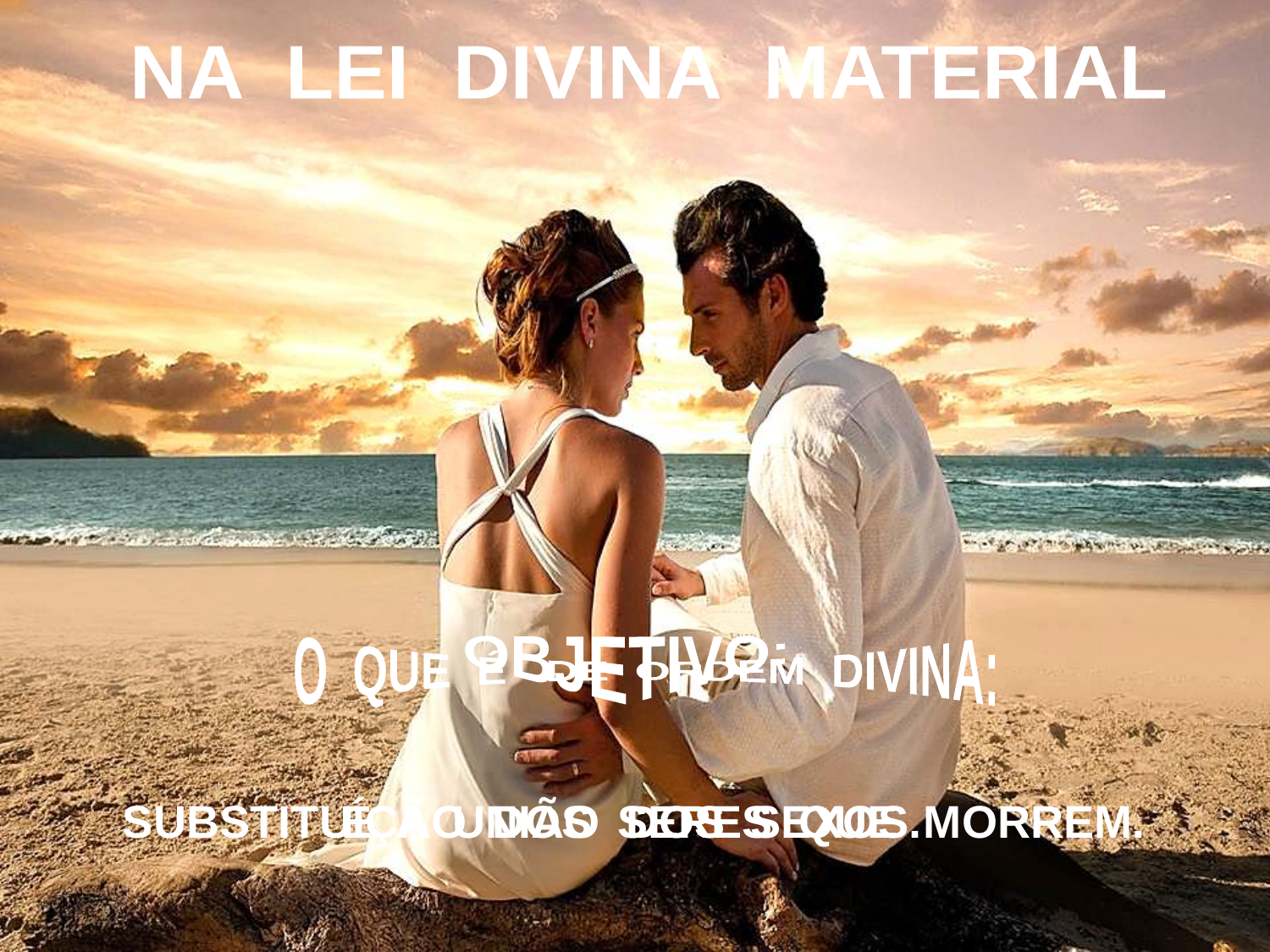

NA  LEI  DIVINA  MATERIAL
O  QUE  É   DE  ORDEM  DIVINA:
OBJETIVO:
SUBSTITUIÇÃO  DOS  SERES  QUE  MORREM.
É  A  UNIÃO  DOS  SEXOS.